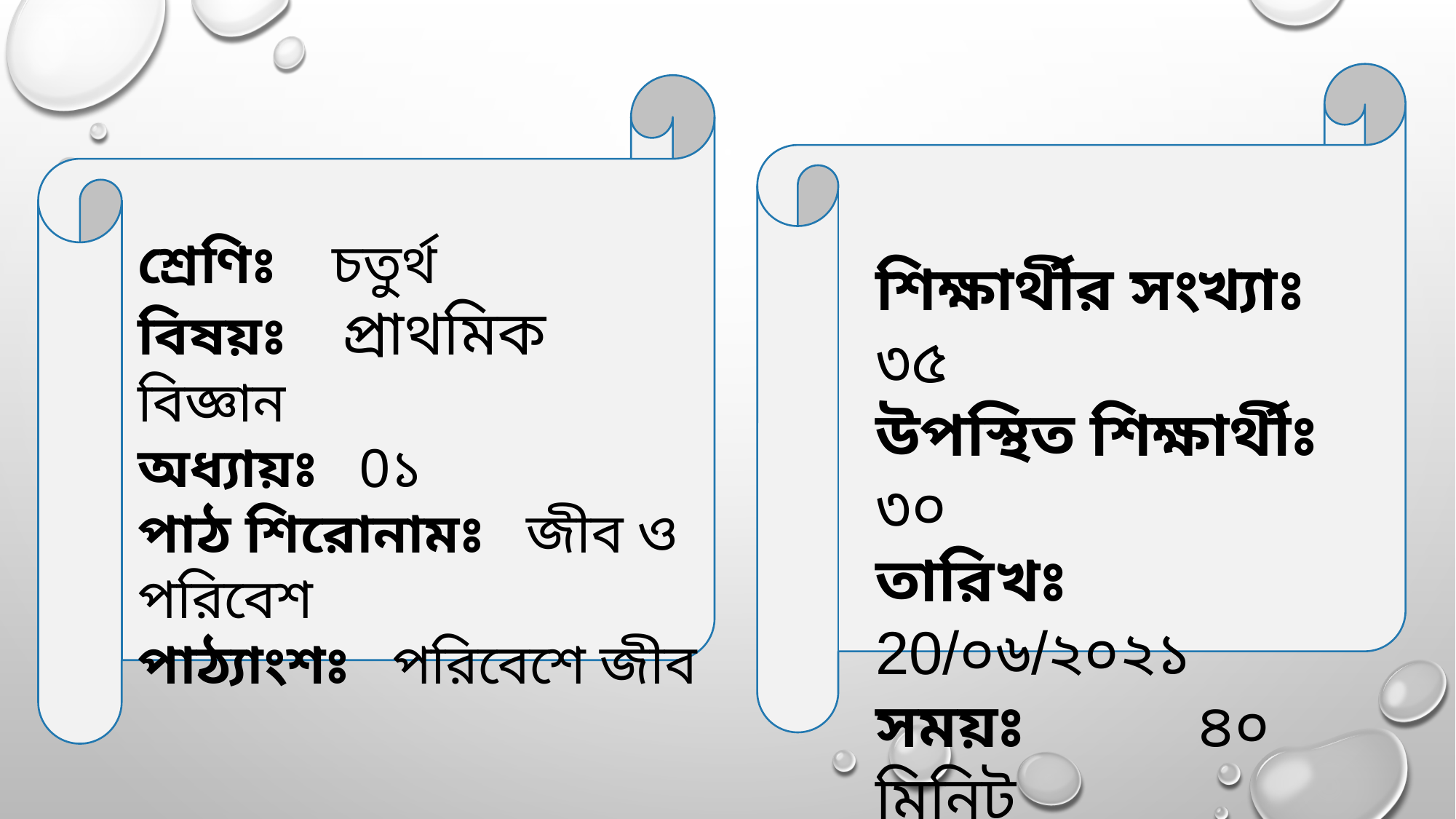

শিক্ষার্থীর সংখ্যাঃ     ৩৫
উপস্থিত শিক্ষার্থীঃ     ৩০
তারিখঃ     20/০৬/২০২১
সময়ঃ           ৪০ মিনিট

শ্রেণিঃ    চতুর্থ
বিষয়ঃ    প্রাথমিক বিজ্ঞান
অধ্যায়ঃ   0১
পাঠ শিরোনামঃ   জীব ও পরিবেশ
পাঠ্যাংশঃ   পরিবেশে জীব